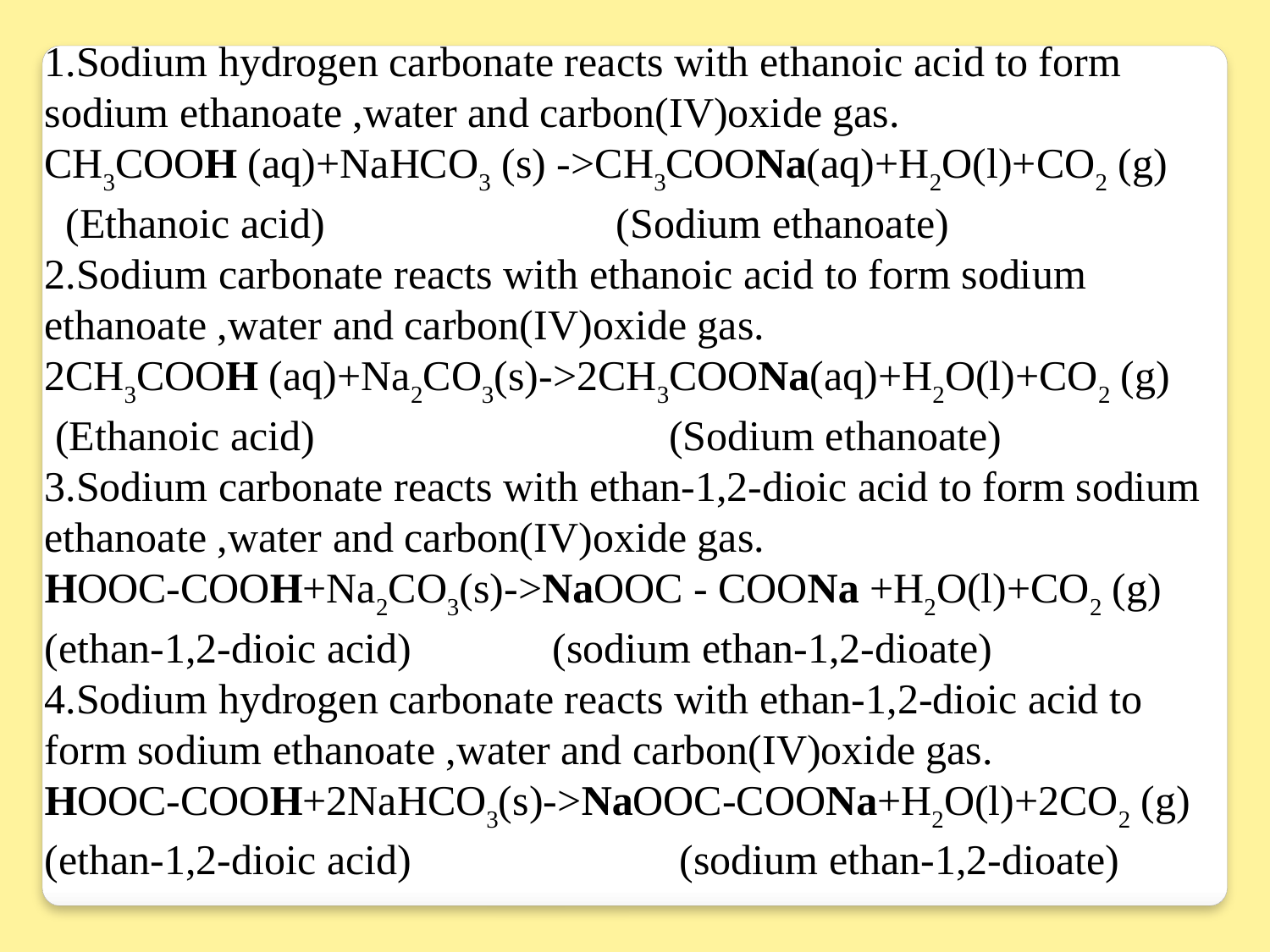

1.Sodium hydrogen carbonate reacts with ethanoic acid to form sodium ethanoate ,water and carbon(IV)oxide gas.
CH3COOH (aq)+NaHCO3 (s) ->CH3COONa(aq)+H2O(l)+CO2 (g)
  (Ethanoic acid)		      (Sodium ethanoate)
2.Sodium carbonate reacts with ethanoic acid to form sodium ethanoate ,water and carbon(IV)oxide gas.
2CH3COOH (aq)+Na2CO3(s)->2CH3COONa(aq)+H2O(l)+CO2 (g)
 (Ethanoic acid)		           (Sodium ethanoate)
3.Sodium carbonate reacts with ethan-1,2-dioic acid to form sodium ethanoate ,water and carbon(IV)oxide gas.
HOOC-COOH+Na2CO3(s)->NaOOC - COONa +H2O(l)+CO2 (g)
(ethan-1,2-dioic acid)  	(sodium ethan-1,2-dioate)
4.Sodium hydrogen carbonate reacts with ethan-1,2-dioic acid to form sodium ethanoate ,water and carbon(IV)oxide gas.
HOOC-COOH+2NaHCO3(s)->NaOOC-COONa+H2O(l)+2CO2 (g)
(ethan-1,2-dioic acid)  		(sodium ethan-1,2-dioate)